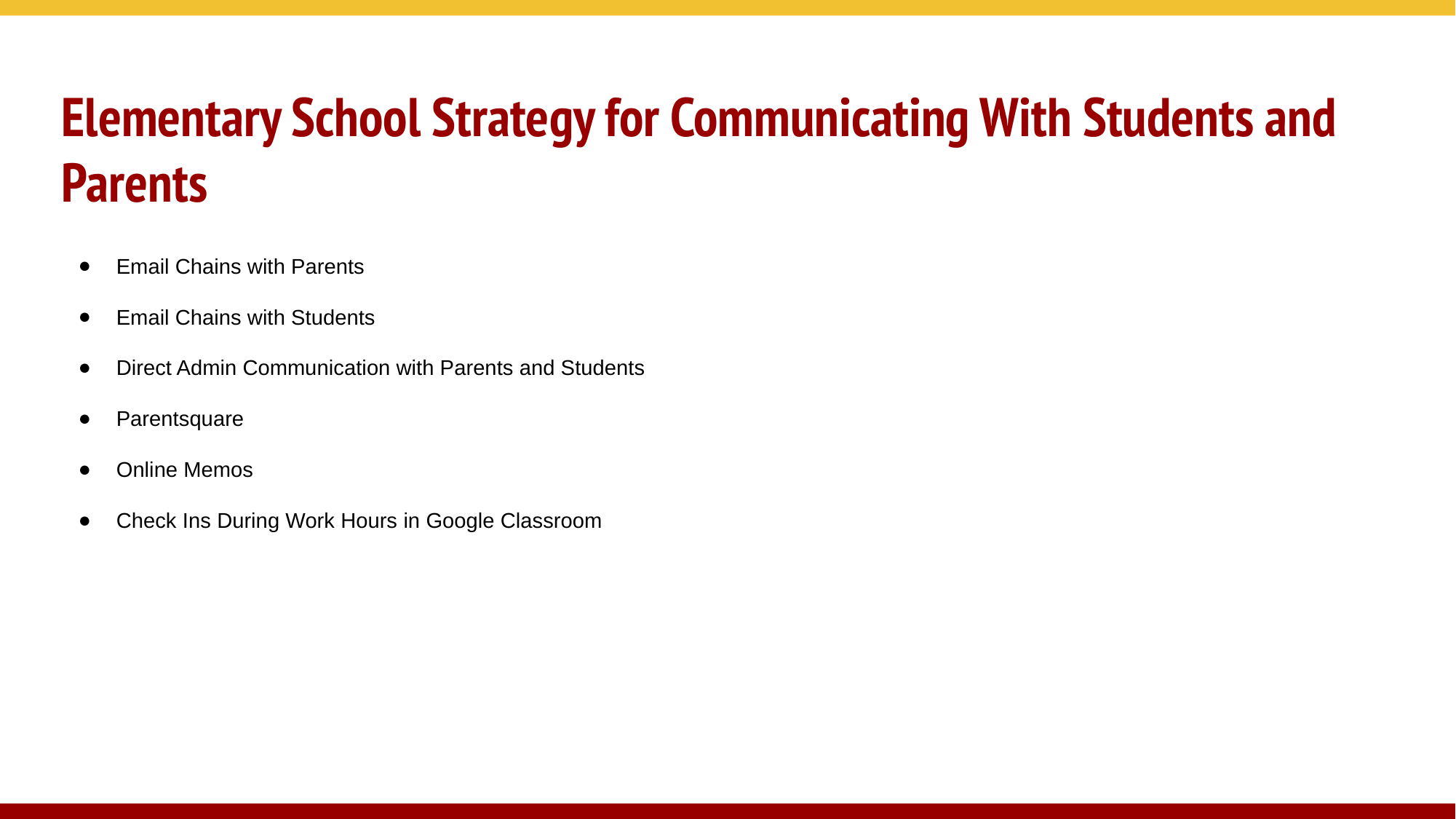

# Elementary School Strategy for Communicating With Students and Parents

Email Chains with Parents
Email Chains with Students
Direct Admin Communication with Parents and Students
Parentsquare
Online Memos
Check Ins During Work Hours in Google Classroom